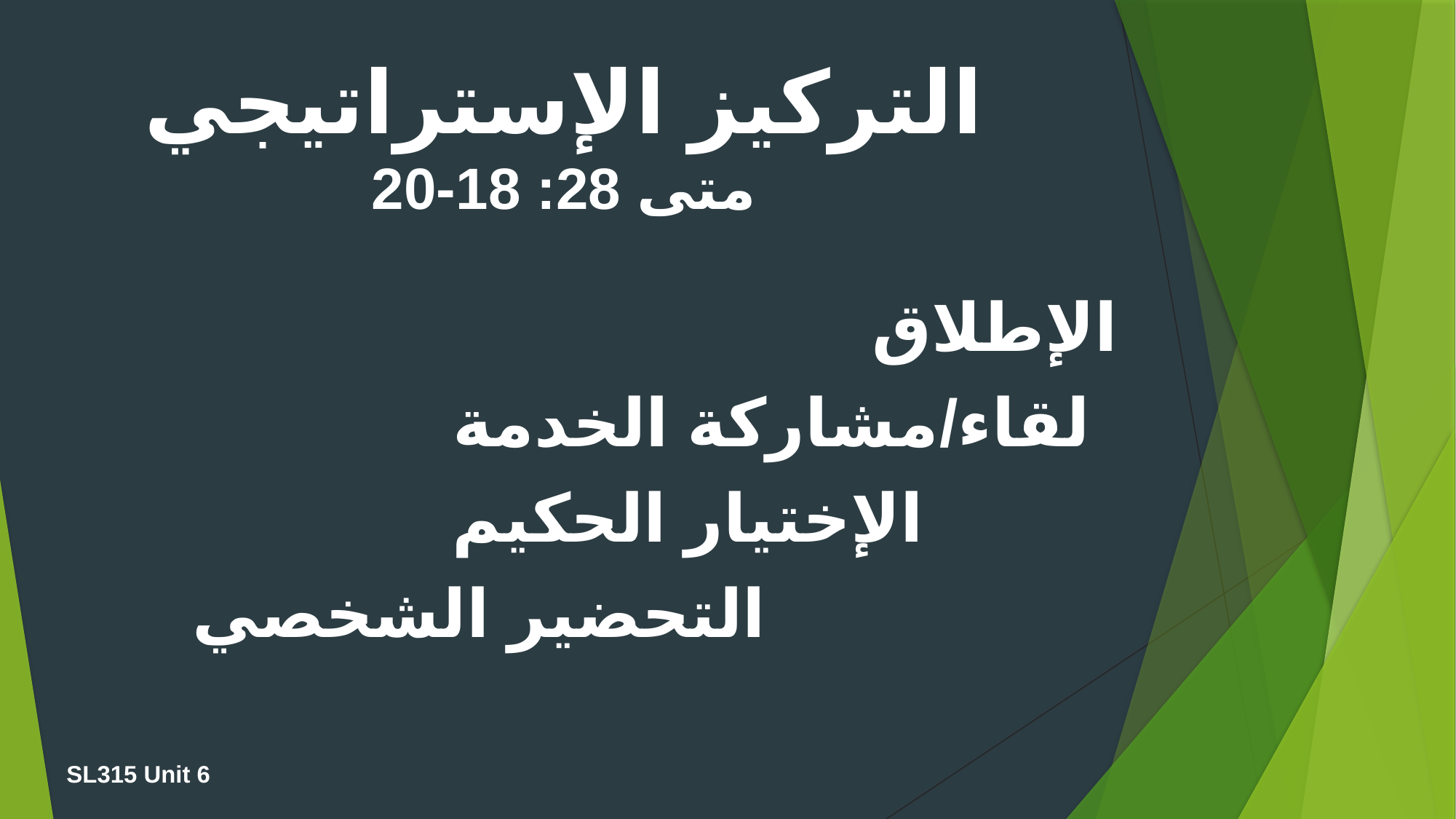

التركيز الإستراتيجي
متى 28: 18-20
                              الإطلاق
              لقاء/مشاركة الخدمة
              الإختيار الحكيم
التحضير الشخصي
SL315 Unit 6